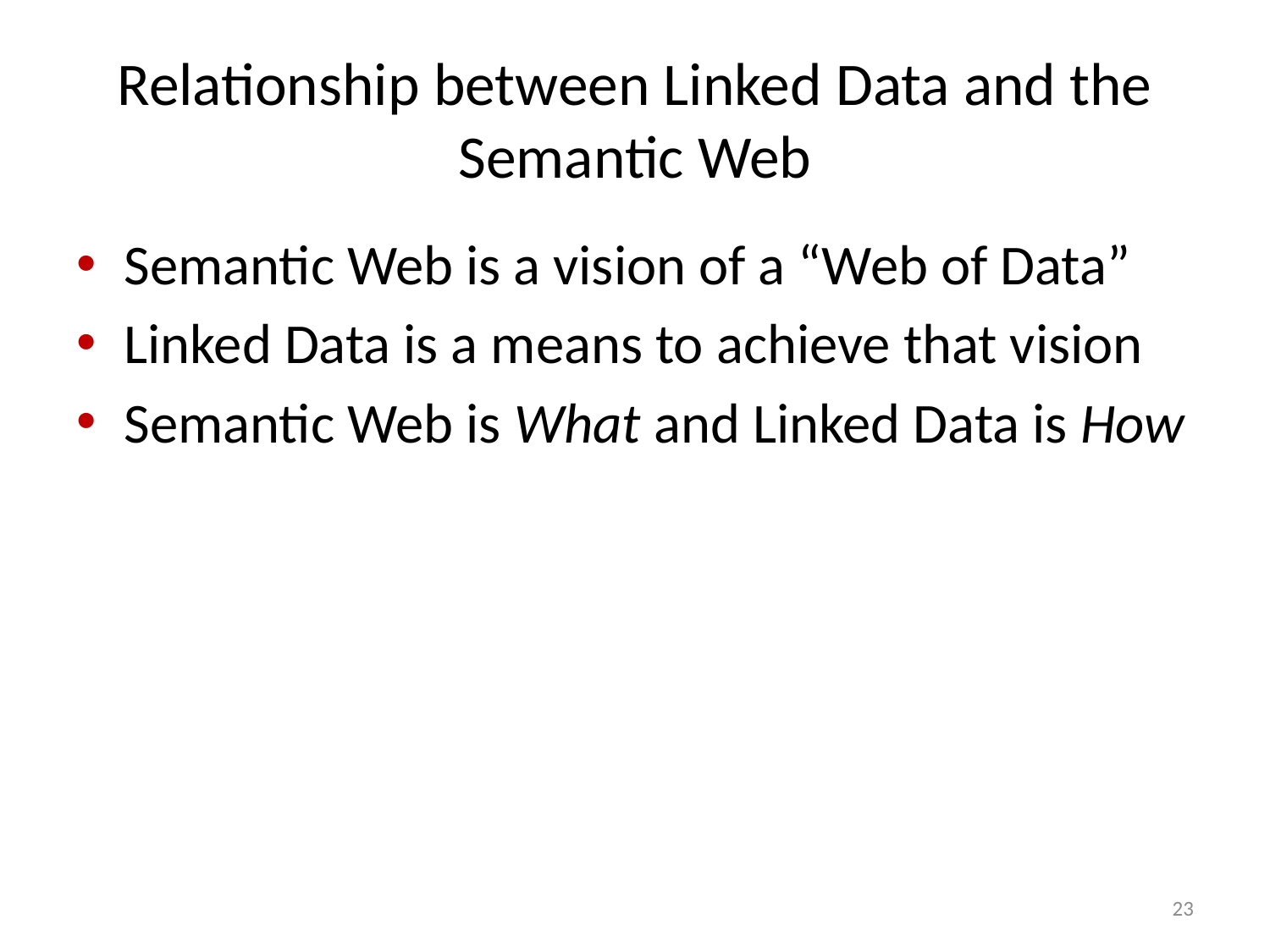

# Relationship between Linked Data and the Semantic Web
Semantic Web is a vision of a “Web of Data”
Linked Data is a means to achieve that vision
Semantic Web is What and Linked Data is How

23